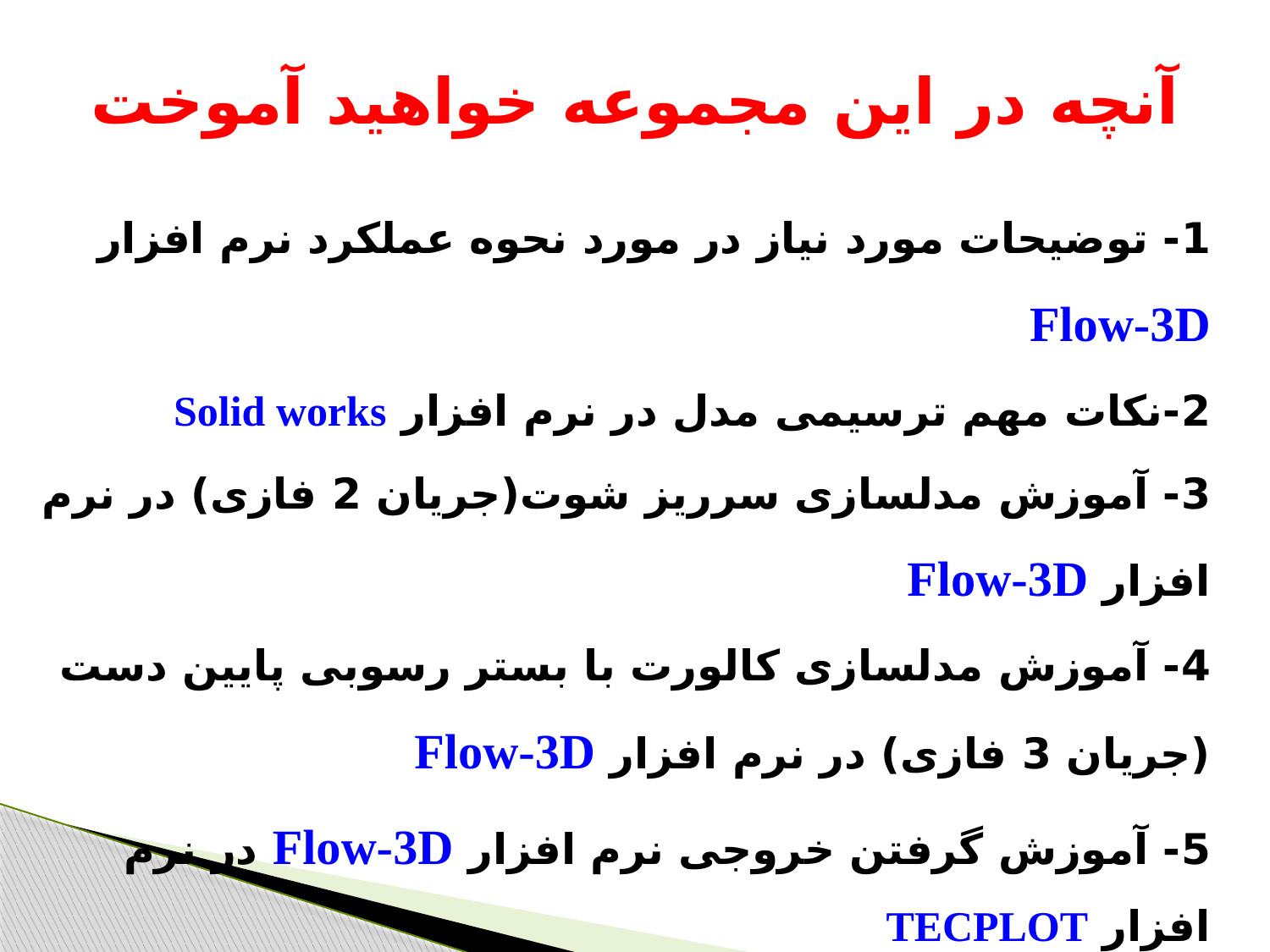

# آنچه در این مجموعه خواهید آموخت
1- توضیحات مورد نیاز در مورد نحوه عملکرد نرم افزار Flow-3D
2-نکات مهم ترسیمی مدل در نرم افزار Solid works
3- آموزش مدلسازی سرریز شوت(جریان 2 فازی) در نرم افزار Flow-3D
4- آموزش مدلسازی کالورت با بستر رسوبی پایین دست (جریان 3 فازی) در نرم افزار Flow-3D
5- آموزش گرفتن خروجی نرم افزار Flow-3D در نرم افزار TECPLOT
7- توضیحات لازم جهت استفاده از نرم افزار EXCEL جهت نمایش نتایج
8-آموزش کامل نحوه صحت سنجی و کالیبره کردن مدل